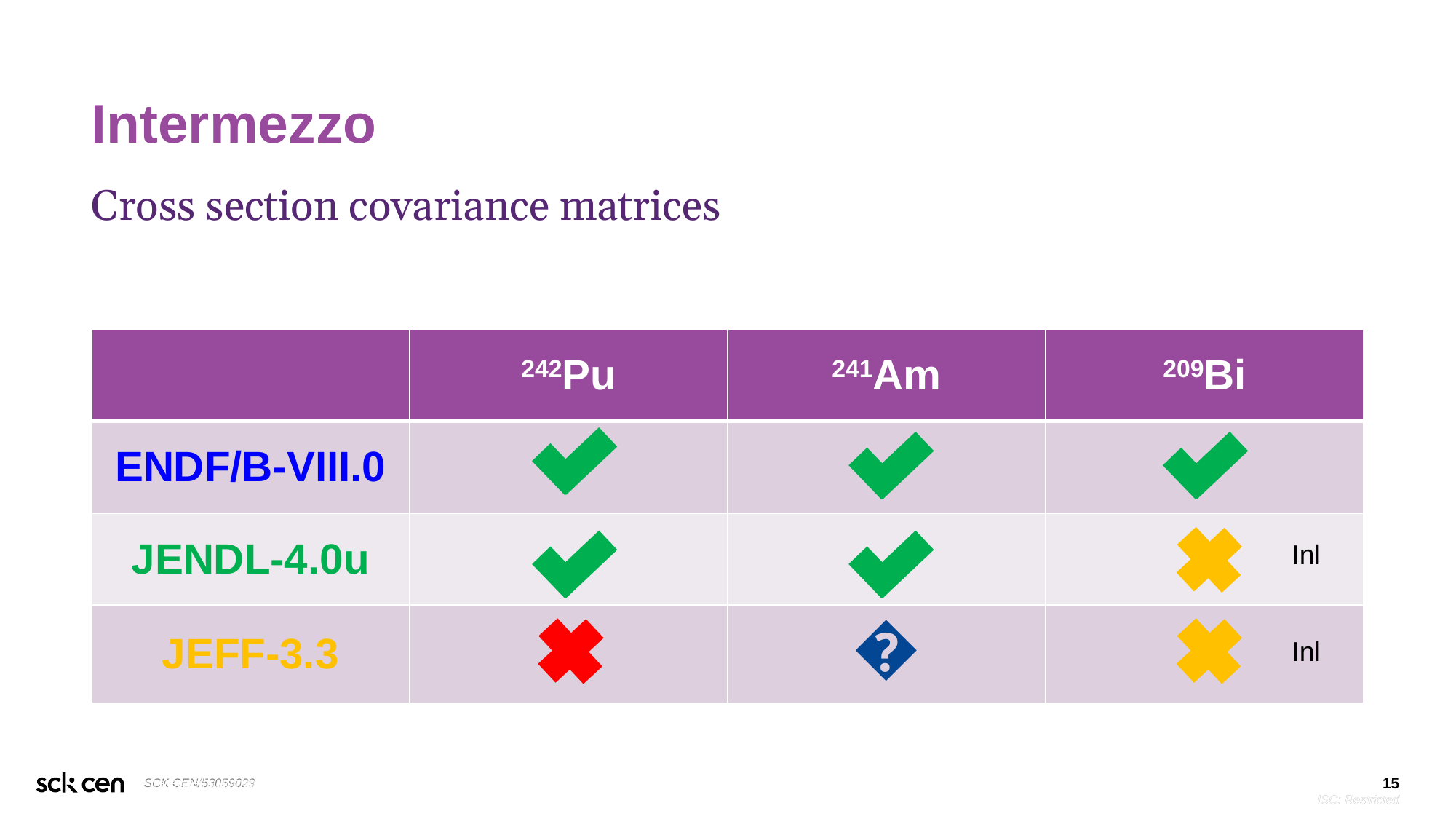

# Intermezzo
Cross section covariance matrices
|  | 242Pu | 241Am | 209Bi |
| --- | --- | --- | --- |
| ENDF/B-VIII.0 |  |  |  |
| JENDL-4.0u |  |  |  |
| JEFF-3.3 |  | � |  |

Inl

Inl

<generated automatically>
15
altenative reference
ISC: Restricted